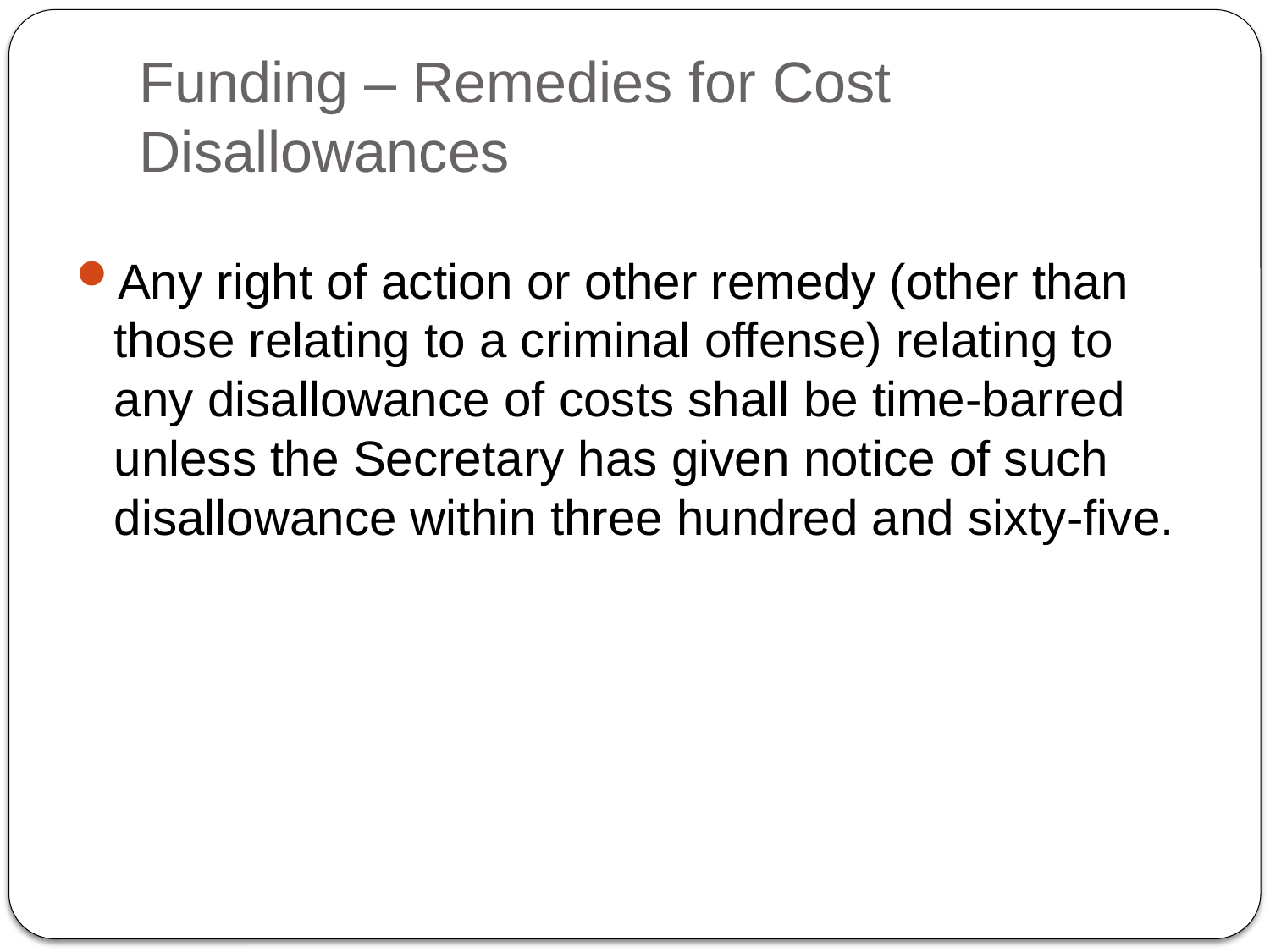

# Funding – Remedies for Cost Disallowances
Any right of action or other remedy (other than those relating to a criminal offense) relating to any disallowance of costs shall be time-barred unless the Secretary has given notice of such disallowance within three hundred and sixty-five.